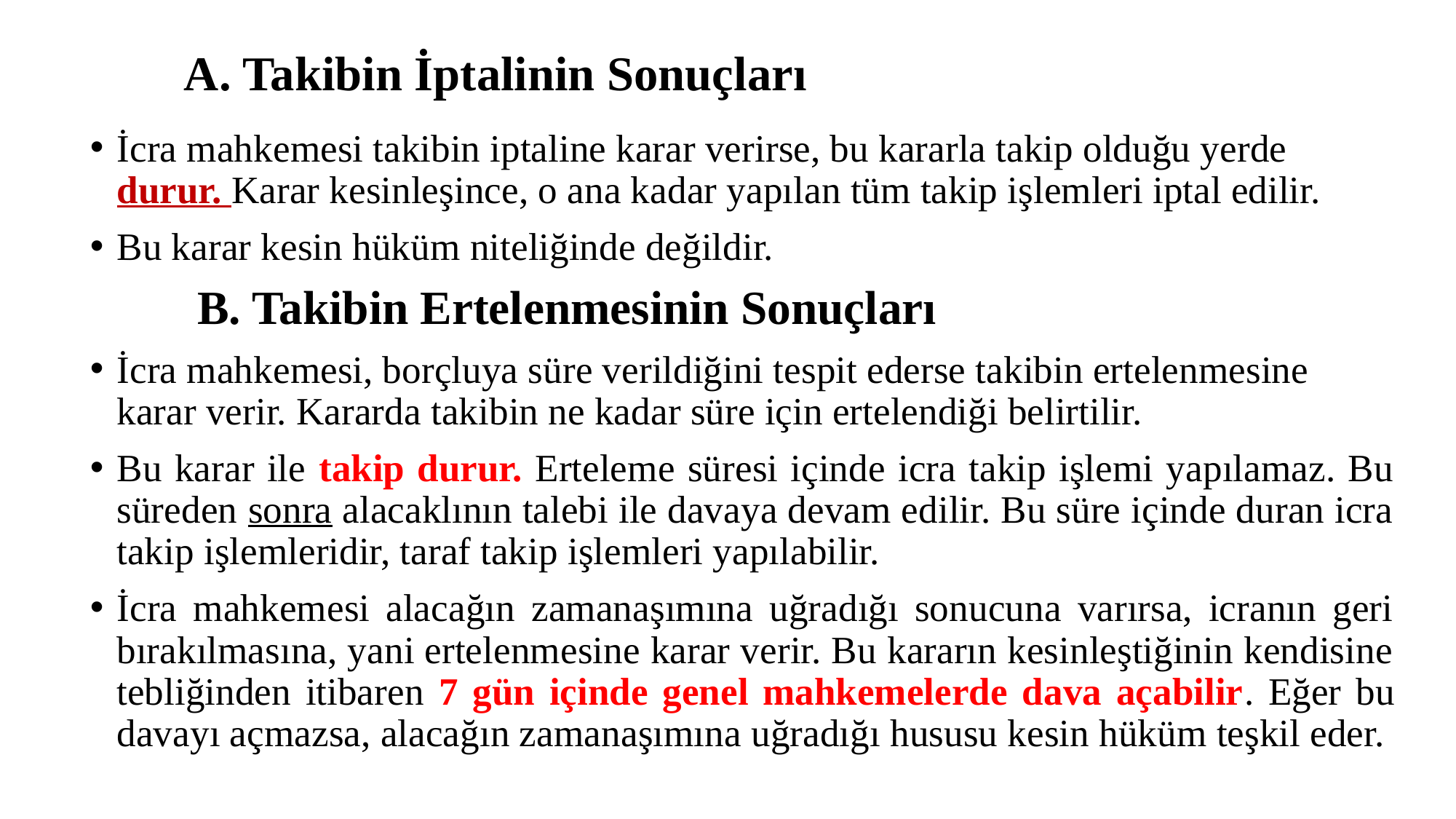

# A. Takibin İptalinin Sonuçları
İcra mahkemesi takibin iptaline karar verirse, bu kararla takip olduğu yerde durur. Karar kesinleşince, o ana kadar yapılan tüm takip işlemleri iptal edilir.
Bu karar kesin hüküm niteliğinde değildir.
	B. Takibin Ertelenmesinin Sonuçları
İcra mahkemesi, borçluya süre verildiğini tespit ederse takibin ertelenmesine karar verir. Kararda takibin ne kadar süre için ertelendiği belirtilir.
Bu karar ile takip durur. Erteleme süresi içinde icra takip işlemi yapılamaz. Bu süreden sonra alacaklının talebi ile davaya devam edilir. Bu süre içinde duran icra takip işlemleridir, taraf takip işlemleri yapılabilir.
İcra mahkemesi alacağın zamanaşımına uğradığı sonucuna varırsa, icranın geri bırakılmasına, yani ertelenmesine karar verir. Bu kararın kesinleştiğinin kendisine tebliğinden itibaren 7 gün içinde genel mahkemelerde dava açabilir. Eğer bu davayı açmazsa, alacağın zamanaşımına uğradığı hususu kesin hüküm teşkil eder.